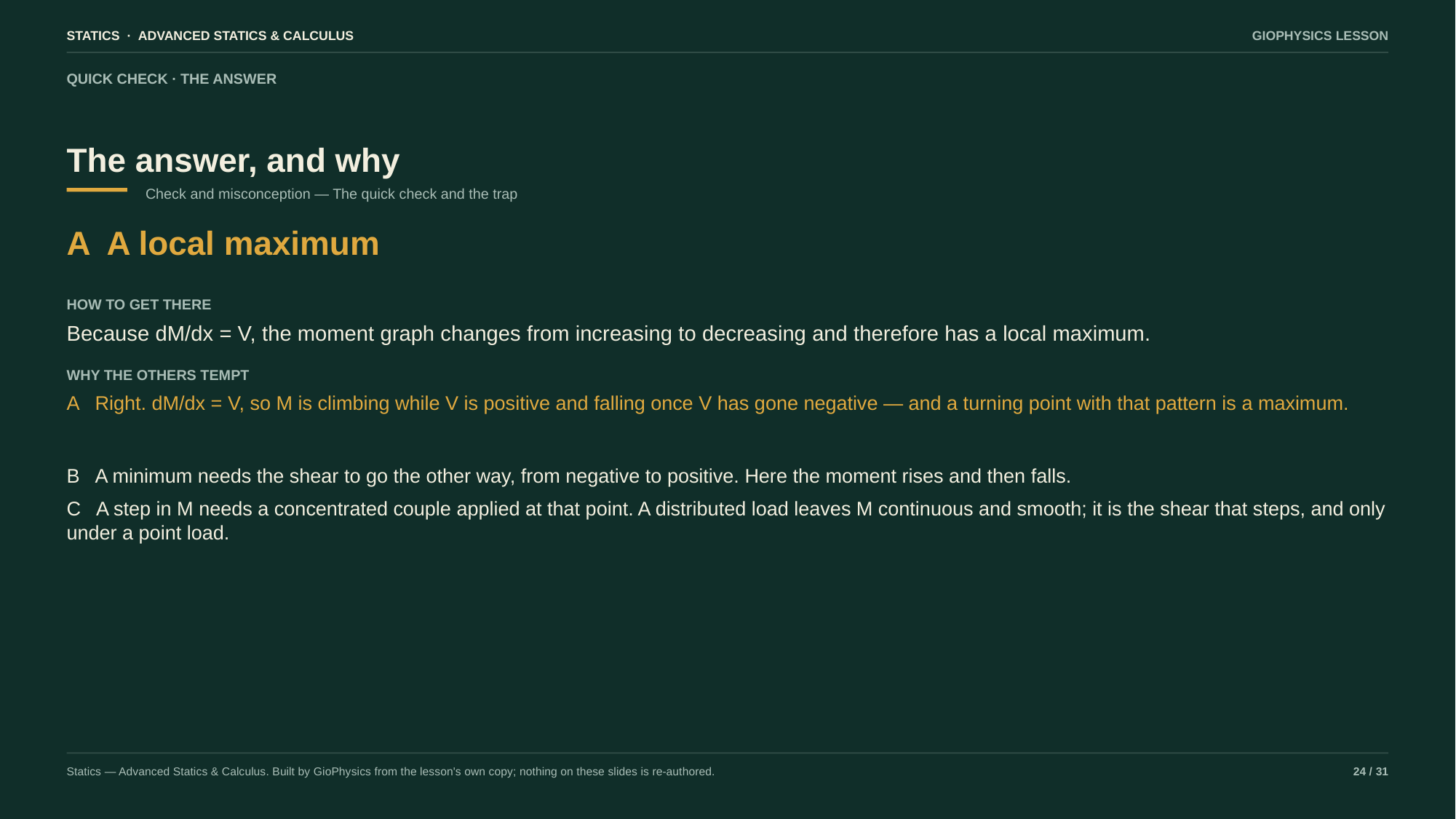

STATICS  ·  ADVANCED STATICS & CALCULUS
GIOPHYSICS LESSON

QUICK CHECK · THE ANSWER
The answer, and why
Check and misconception — The quick check and the trap

A  A local maximum
HOW TO GET THERE
Because dM/dx = V, the moment graph changes from increasing to decreasing and therefore has a local maximum.
WHY THE OTHERS TEMPT
A   Right. dM/dx = V, so M is climbing while V is positive and falling once V has gone negative — and a turning point with that pattern is a maximum.
B   A minimum needs the shear to go the other way, from negative to positive. Here the moment rises and then falls.
C   A step in M needs a concentrated couple applied at that point. A distributed load leaves M continuous and smooth; it is the shear that steps, and only under a point load.

Statics — Advanced Statics & Calculus. Built by GioPhysics from the lesson's own copy; nothing on these slides is re-authored.
24 / 31